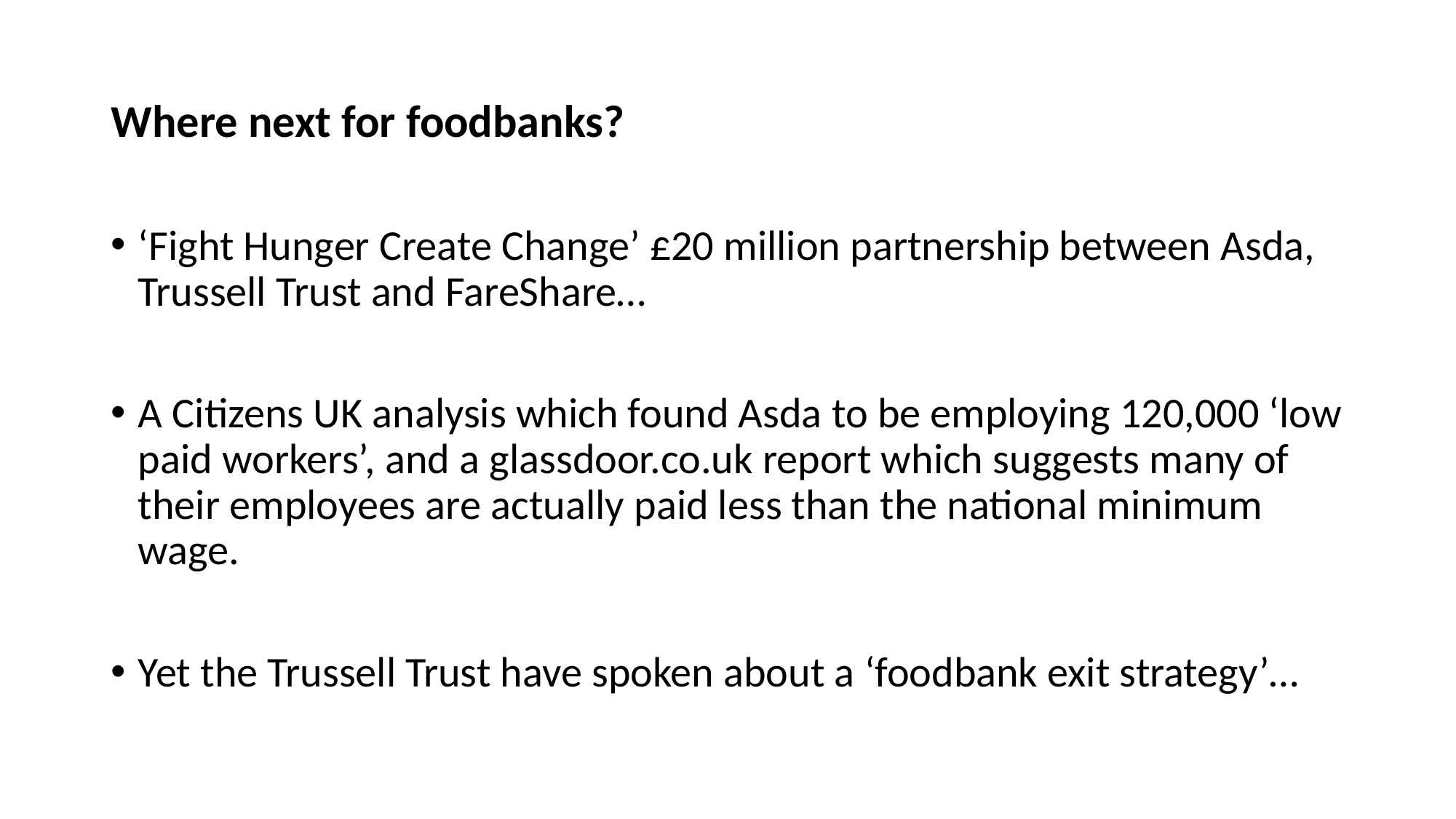

# Where next for foodbanks?
‘Fight Hunger Create Change’ £20 million partnership between Asda, Trussell Trust and FareShare…

A Citizens UK analysis which found Asda to be employing 120,000 ‘low paid workers’, and a glassdoor.co.uk report which suggests many of their employees are actually paid less than the national minimum wage.

Yet the Trussell Trust have spoken about a ‘foodbank exit strategy’…